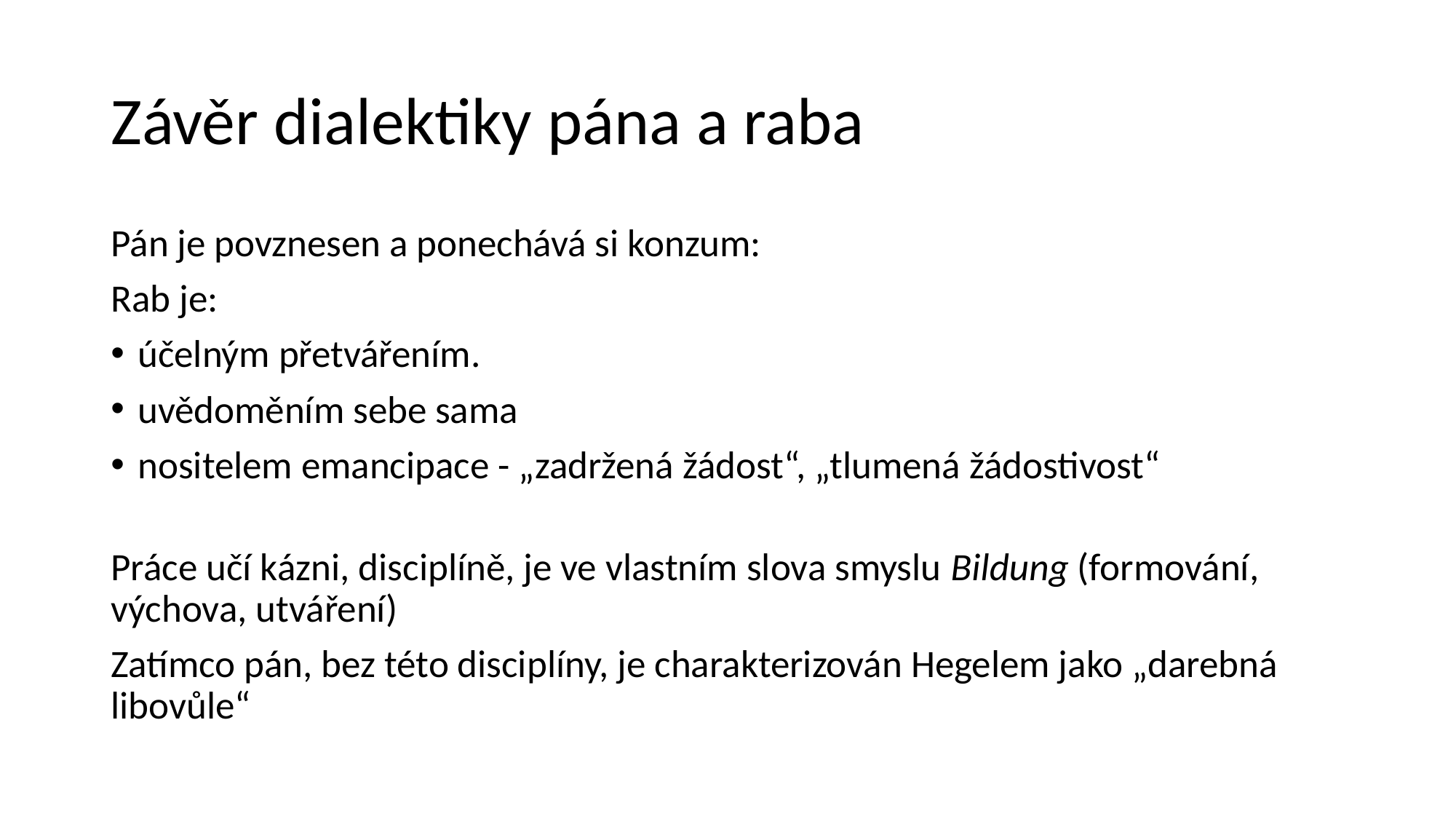

# Závěr dialektiky pána a raba
Pán je povznesen a ponechává si konzum:
Rab je:
účelným přetvářením.
uvědoměním sebe sama
nositelem emancipace - „zadržená žádost“, „tlumená žádostivost“

Práce učí kázni, disciplíně, je ve vlastním slova smyslu Bildung (formování, výchova, utváření)
Zatímco pán, bez této disciplíny, je charakterizován Hegelem jako „darebná libovůle“